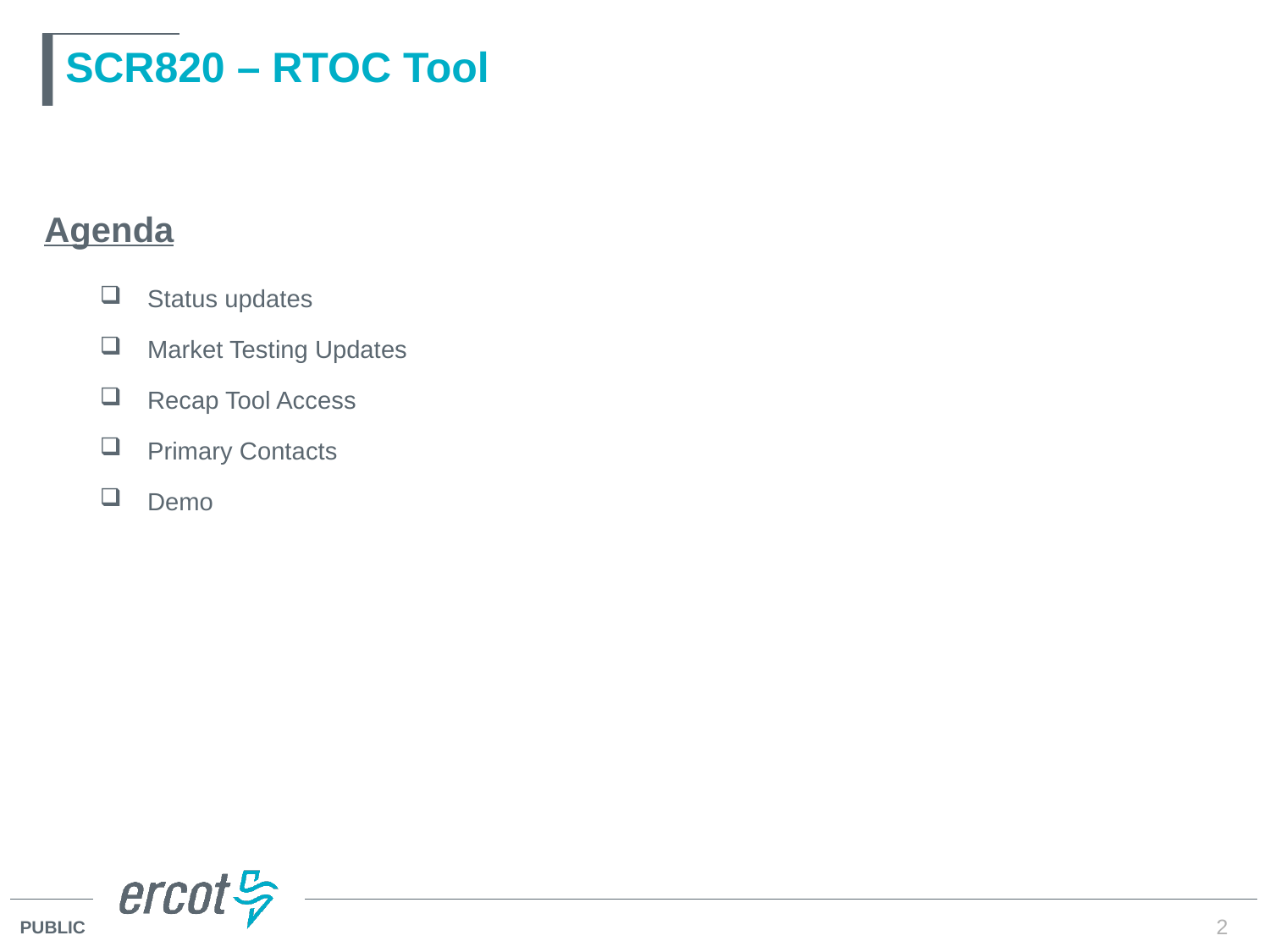

# SCR820 – RTOC Tool
Agenda

Status updates
Market Testing Updates
Recap Tool Access
Primary Contacts
Demo
2